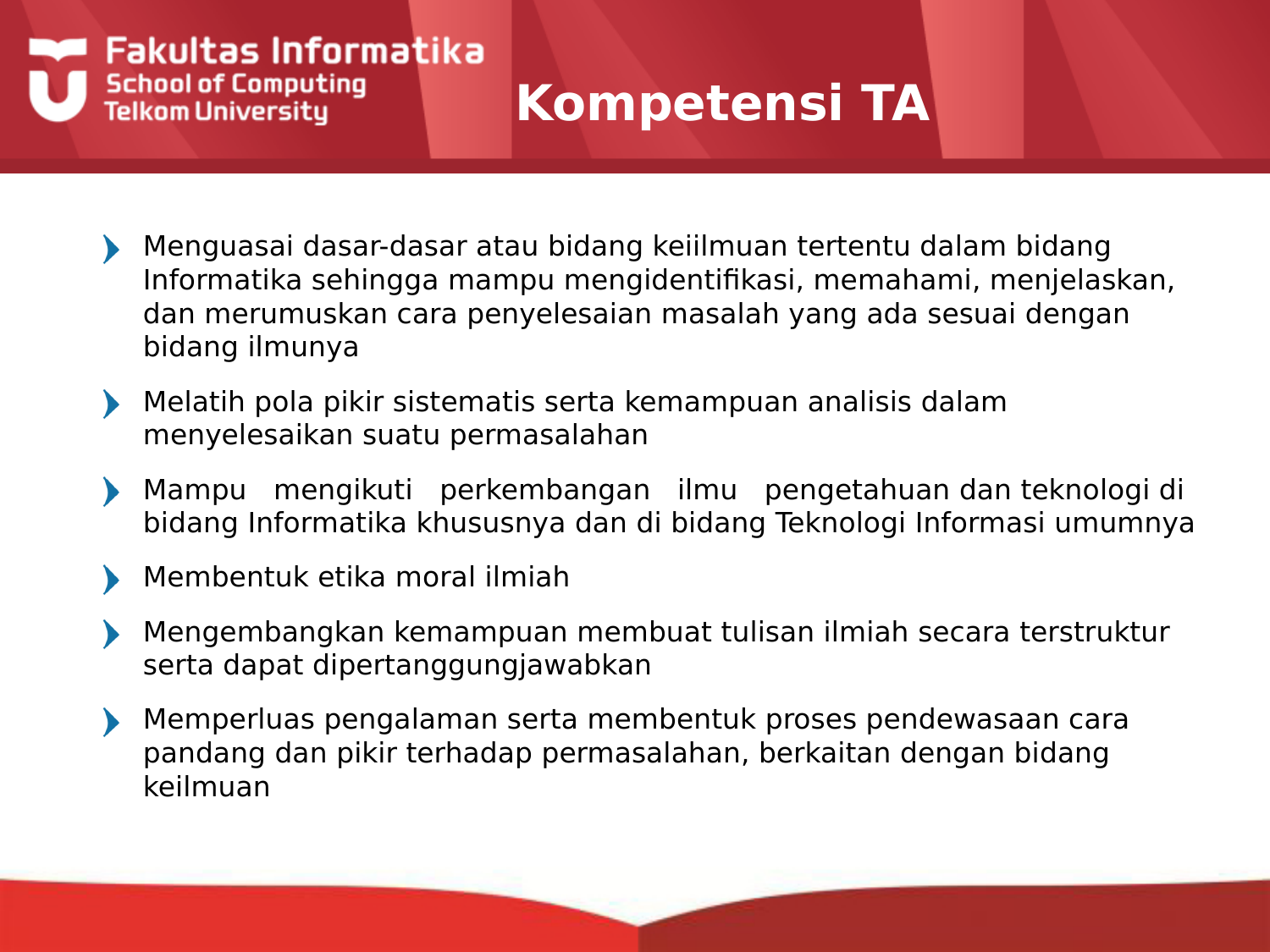

# Kompetensi TA
Menguasai dasar-dasar atau bidang keiilmuan tertentu dalam bidang Informatika sehingga mampu mengidentifikasi, memahami, menjelaskan, dan merumuskan cara penyelesaian masalah yang ada sesuai dengan bidang ilmunya
Melatih pola pikir sistematis serta kemampuan analisis dalam menyelesaikan suatu permasalahan
Mampu   mengikuti   perkembangan   ilmu   pengetahuan dan teknologi di bidang Informatika khususnya dan di bidang Teknologi Informasi umumnya
Membentuk etika moral ilmiah
Mengembangkan kemampuan membuat tulisan ilmiah secara terstruktur serta dapat dipertanggungjawabkan
Memperluas pengalaman serta membentuk proses pendewasaan cara pandang dan pikir terhadap permasalahan, berkaitan dengan bidang keilmuan